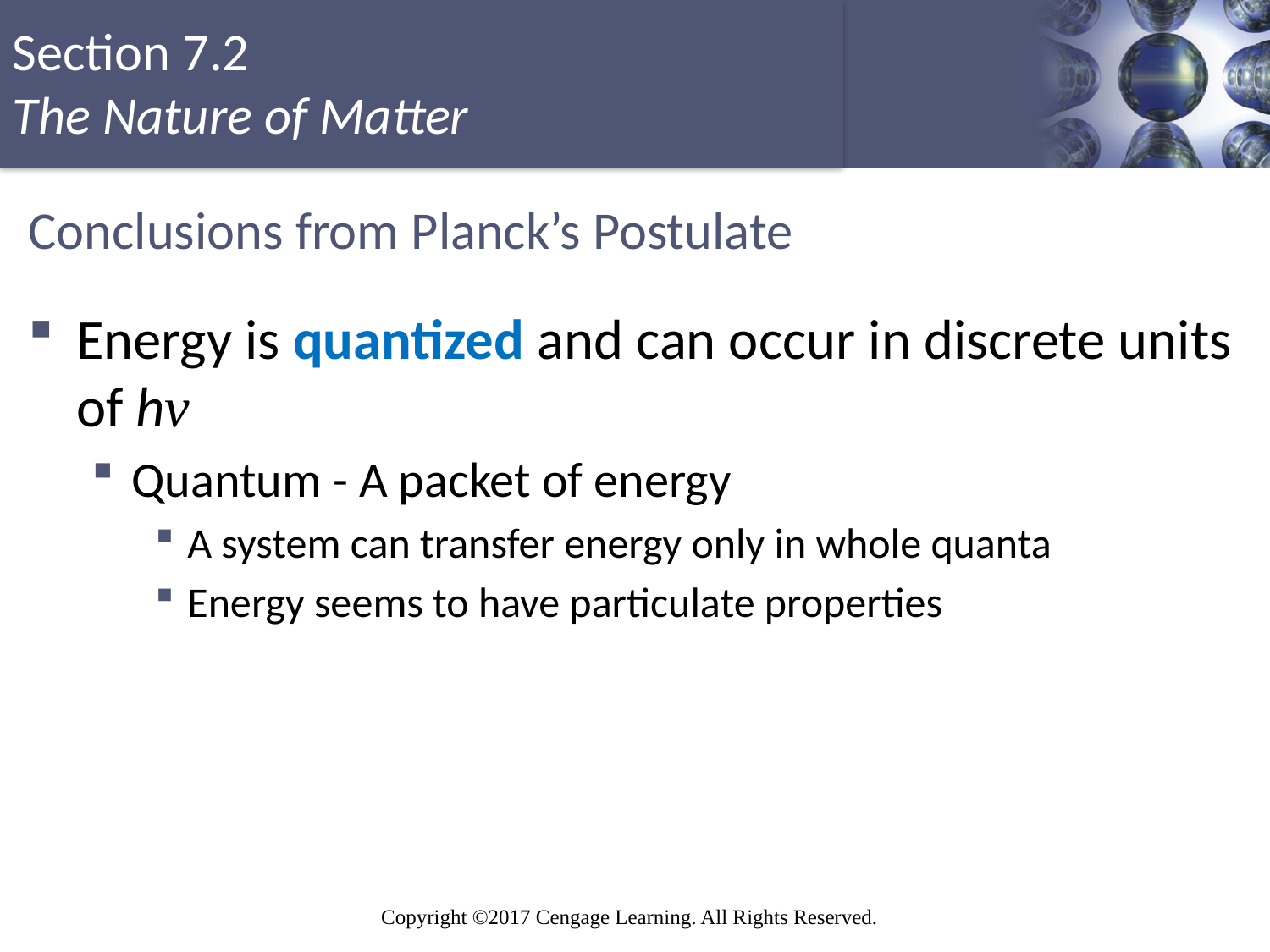

# Conclusions from Planck’s Postulate
Energy is quantized and can occur in discrete units of hν
Quantum - A packet of energy
A system can transfer energy only in whole quanta
Energy seems to have particulate properties
Copyright © Cengage Learning. All rights reserved
12